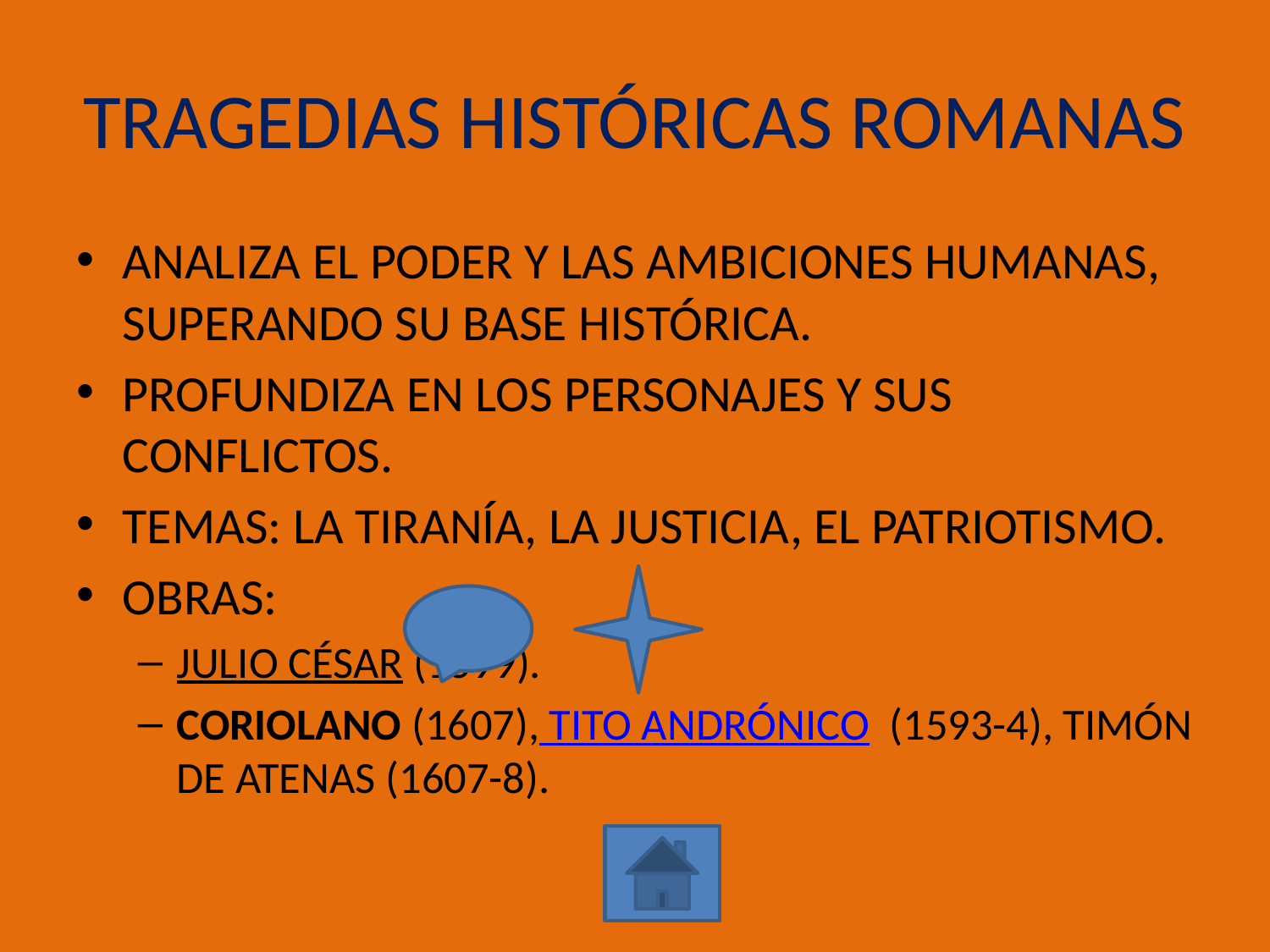

# TRAGEDIAS HISTÓRICAS ROMANAS
ANALIZA EL PODER Y LAS AMBICIONES HUMANAS, SUPERANDO SU BASE HISTÓRICA.
PROFUNDIZA EN LOS PERSONAJES Y SUS CONFLICTOS.
TEMAS: LA TIRANÍA, LA JUSTICIA, EL PATRIOTISMO.
OBRAS:
JULIO CÉSAR (1599).
CORIOLANO (1607), TITO ANDRÓNICO  (1593-4), TIMÓN DE ATENAS (1607-8).